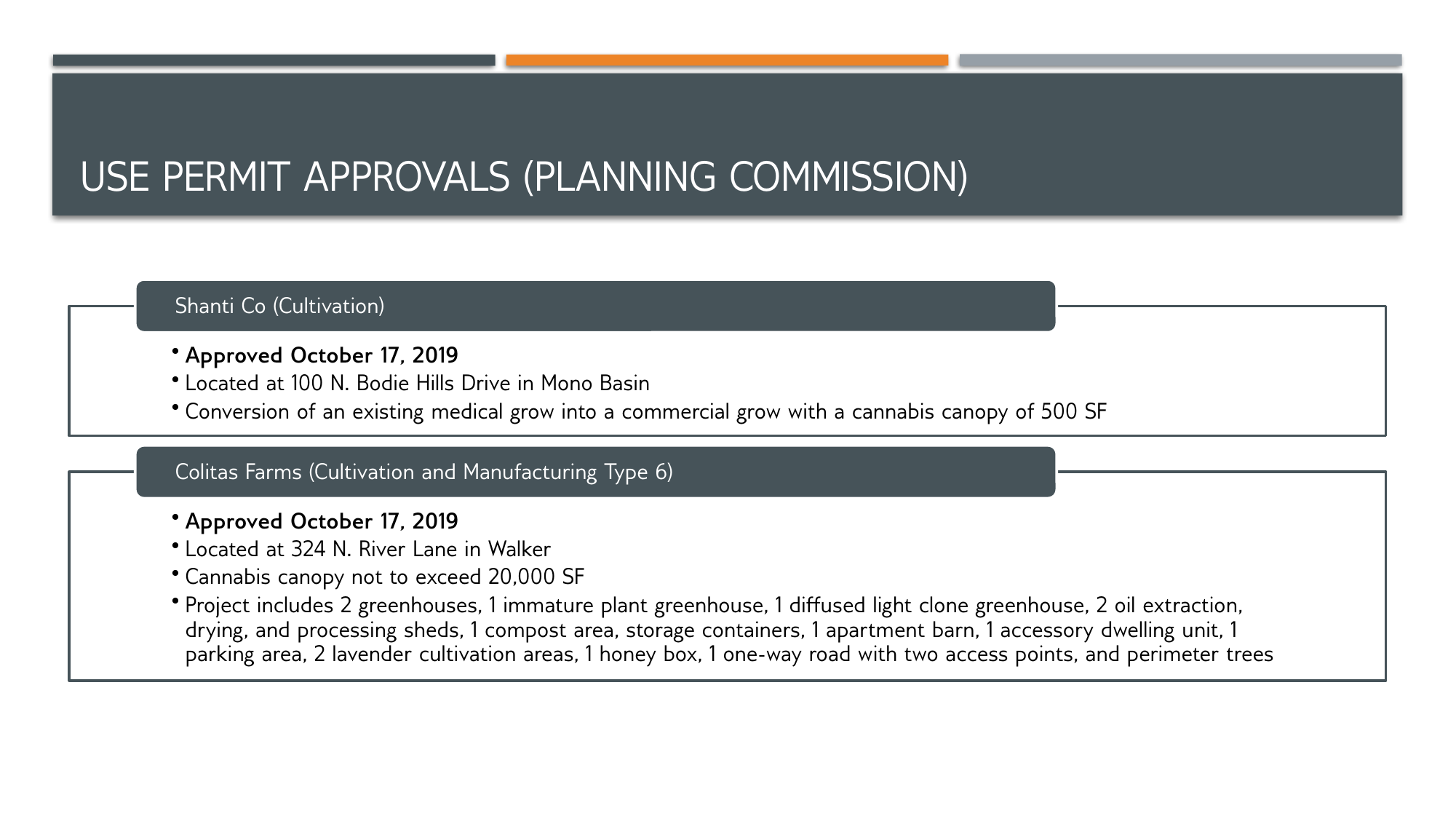

# Use Permit Approvals (Planning Commission)
Approved October 17, 2019
Located at 100 N. Bodie Hills Drive in Mono Basin
Conversion of an existing medical grow into a commercial grow with a cannabis canopy of 500 SF
Shanti Co (Cultivation)
Approved October 17, 2019
Located at 324 N. River Lane in Walker
Cannabis canopy not to exceed 20,000 SF
Project includes 2 greenhouses, 1 immature plant greenhouse, 1 diffused light clone greenhouse, 2 oil extraction, drying, and processing sheds, 1 compost area, storage containers, 1 apartment barn, 1 accessory dwelling unit, 1 parking area, 2 lavender cultivation areas, 1 honey box, 1 one-way road with two access points, and perimeter trees
Colitas Farms (Cultivation and Manufacturing Type 6)